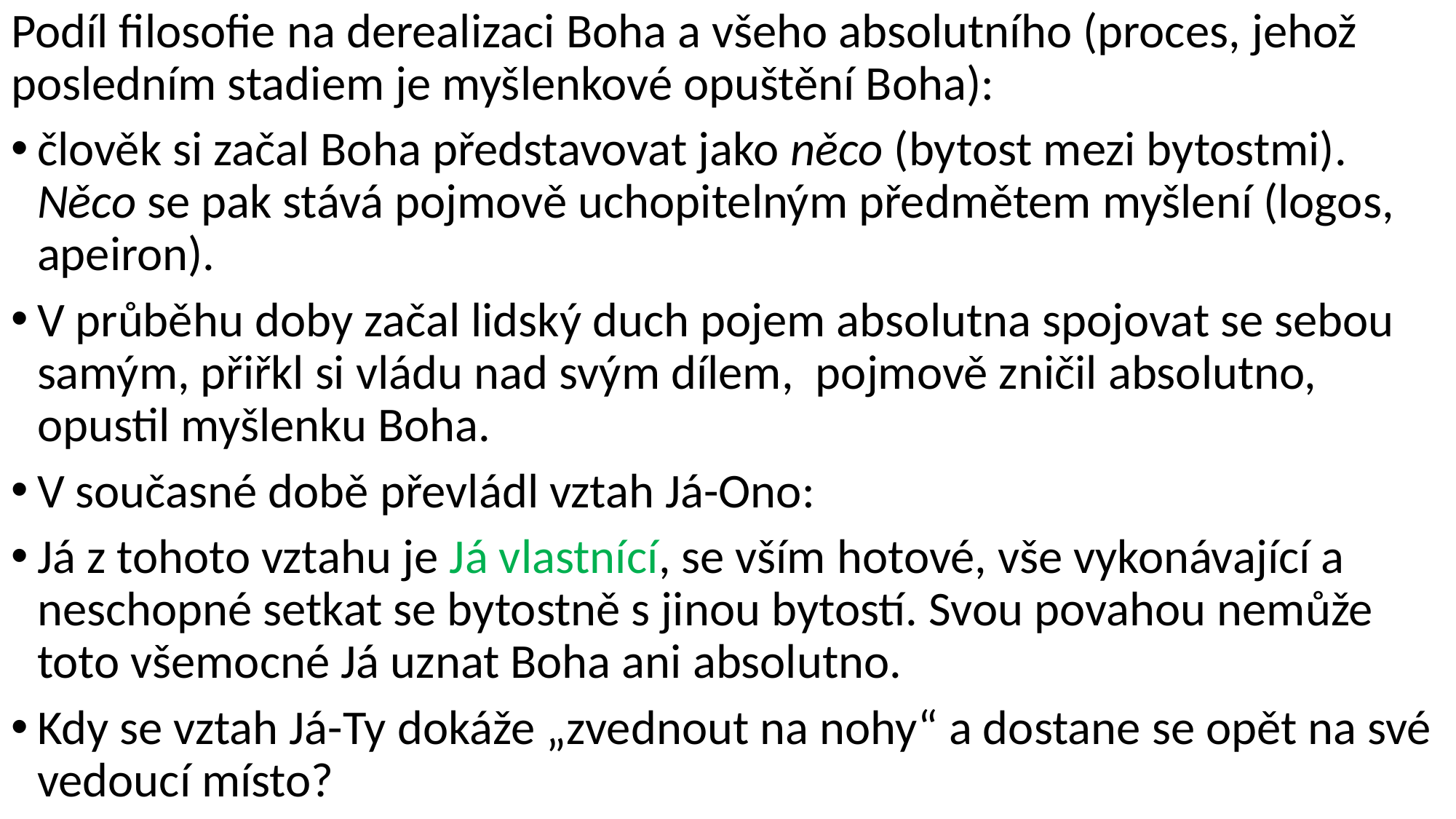

Podíl filosofie na derealizaci Boha a všeho absolutního (proces, jehož posledním stadiem je myšlenkové opuštění Boha):
člověk si začal Boha představovat jako něco (bytost mezi bytostmi). Něco se pak stává pojmově uchopitelným předmětem myšlení (logos, apeiron).
V průběhu doby začal lidský duch pojem absolutna spojovat se sebou samým, přiřkl si vládu nad svým dílem,  pojmově zničil absolutno, opustil myšlenku Boha.
V současné době převládl vztah Já-Ono:
Já z tohoto vztahu je Já vlastnící, se vším hotové, vše vykonávající a neschopné setkat se bytostně s jinou bytostí. Svou povahou nemůže toto všemocné Já uznat Boha ani absolutno.
Kdy se vztah Já-Ty dokáže „zvednout na nohy“ a dostane se opět na své vedoucí místo?

#